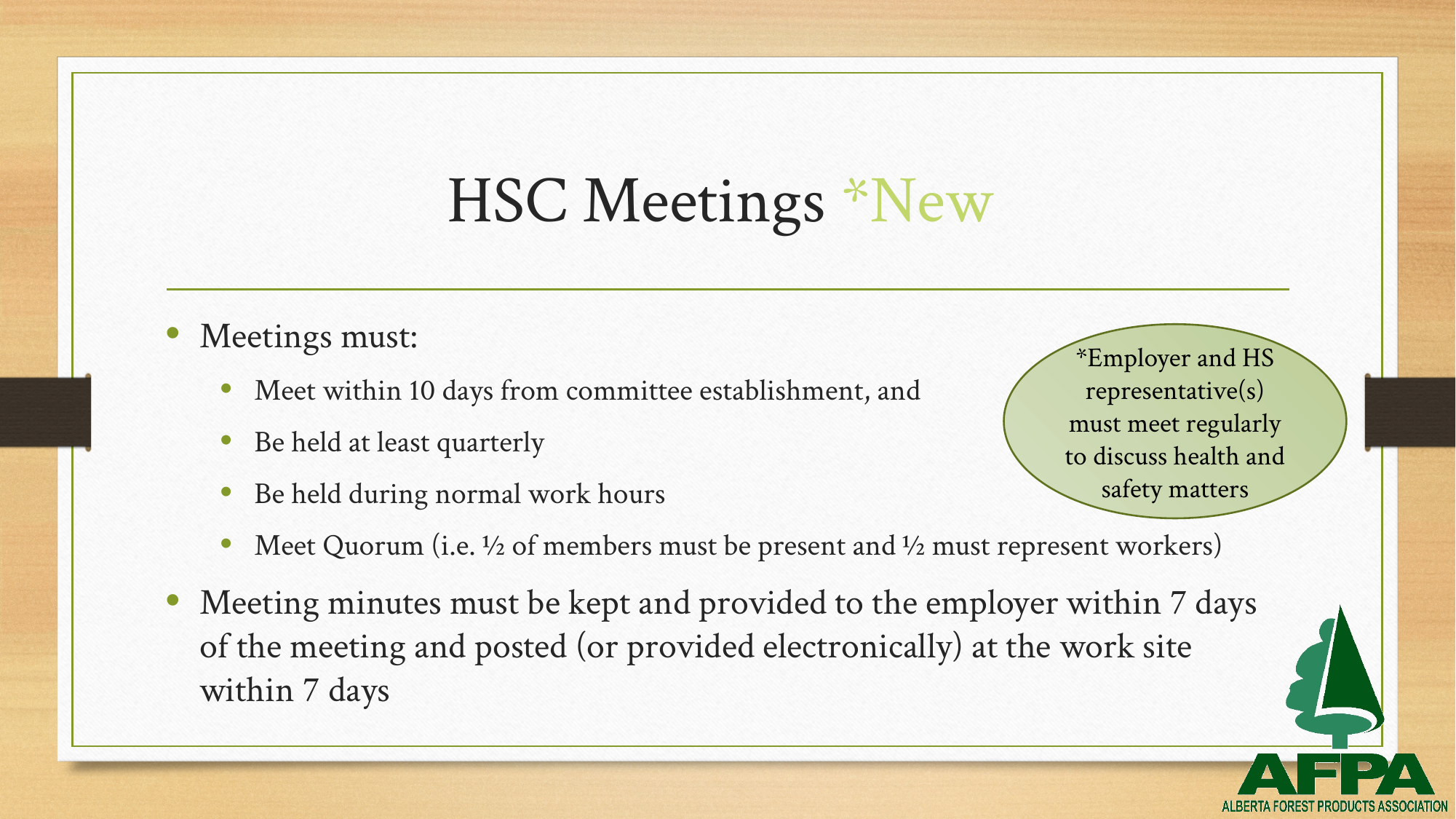

# HSC Meetings *New
Meetings must:
Meet within 10 days from committee establishment, and
Be held at least quarterly
Be held during normal work hours
Meet Quorum (i.e. ½ of members must be present and ½ must represent workers)
Meeting minutes must be kept and provided to the employer within 7 days of the meeting and posted (or provided electronically) at the work site within 7 days

*Employer and HS representative(s) must meet regularly to discuss health and safety matters